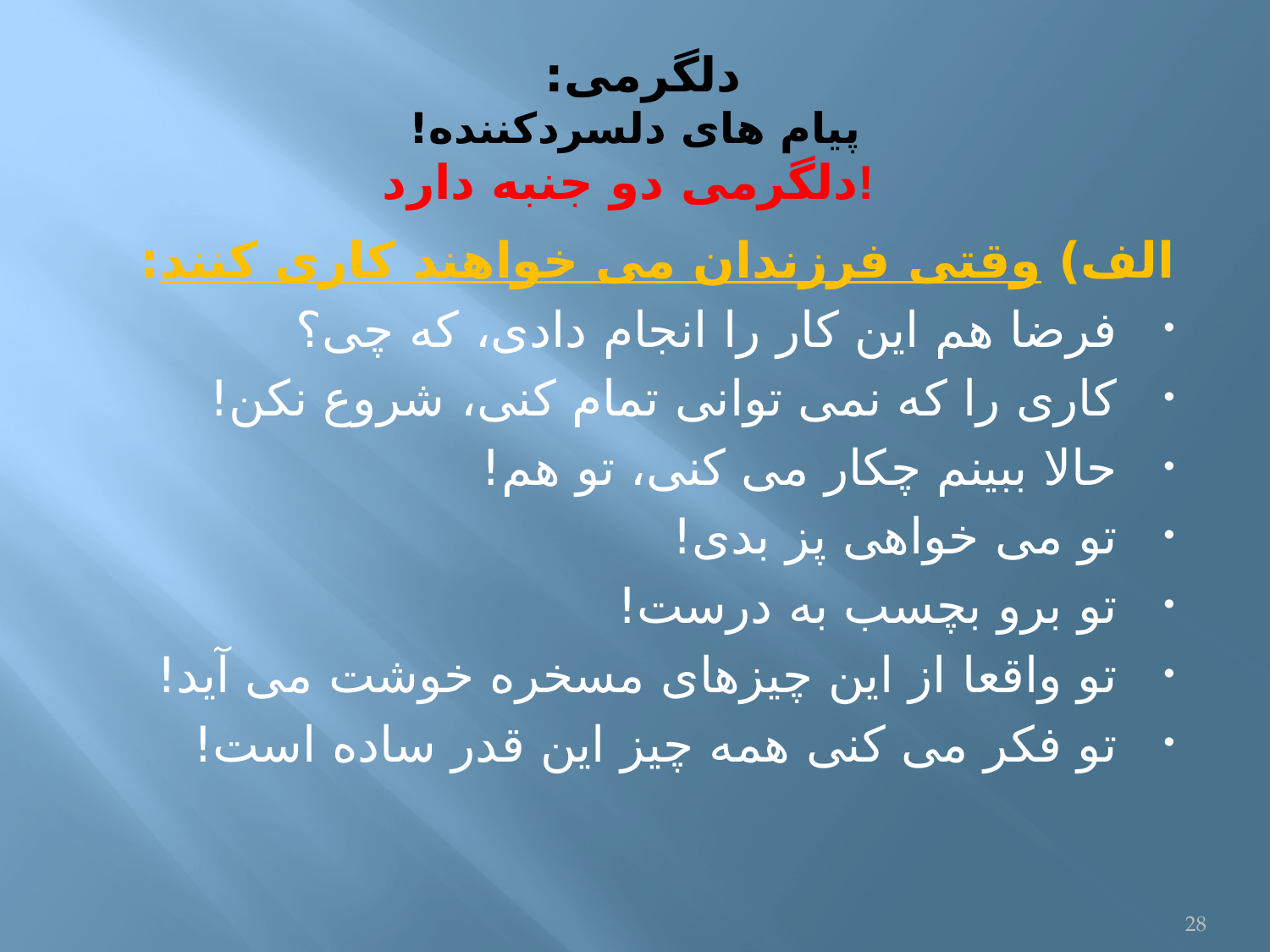

# دلگرمی: پیام های دلسردکننده! دلگرمی دو جنبه دارد!
الف) وقتی فرزندان می خواهند کاری کنند:
فرضا هم این کار را انجام دادی، که چی؟
کاری را که نمی توانی تمام کنی، شروع نکن!
حالا ببینم چکار می کنی، تو هم!
تو می خواهی پز بدی!
تو برو بچسب به درست!
تو واقعا از این چیزهای مسخره خوشت می آید!
تو فکر می کنی همه چیز این قدر ساده است!
28